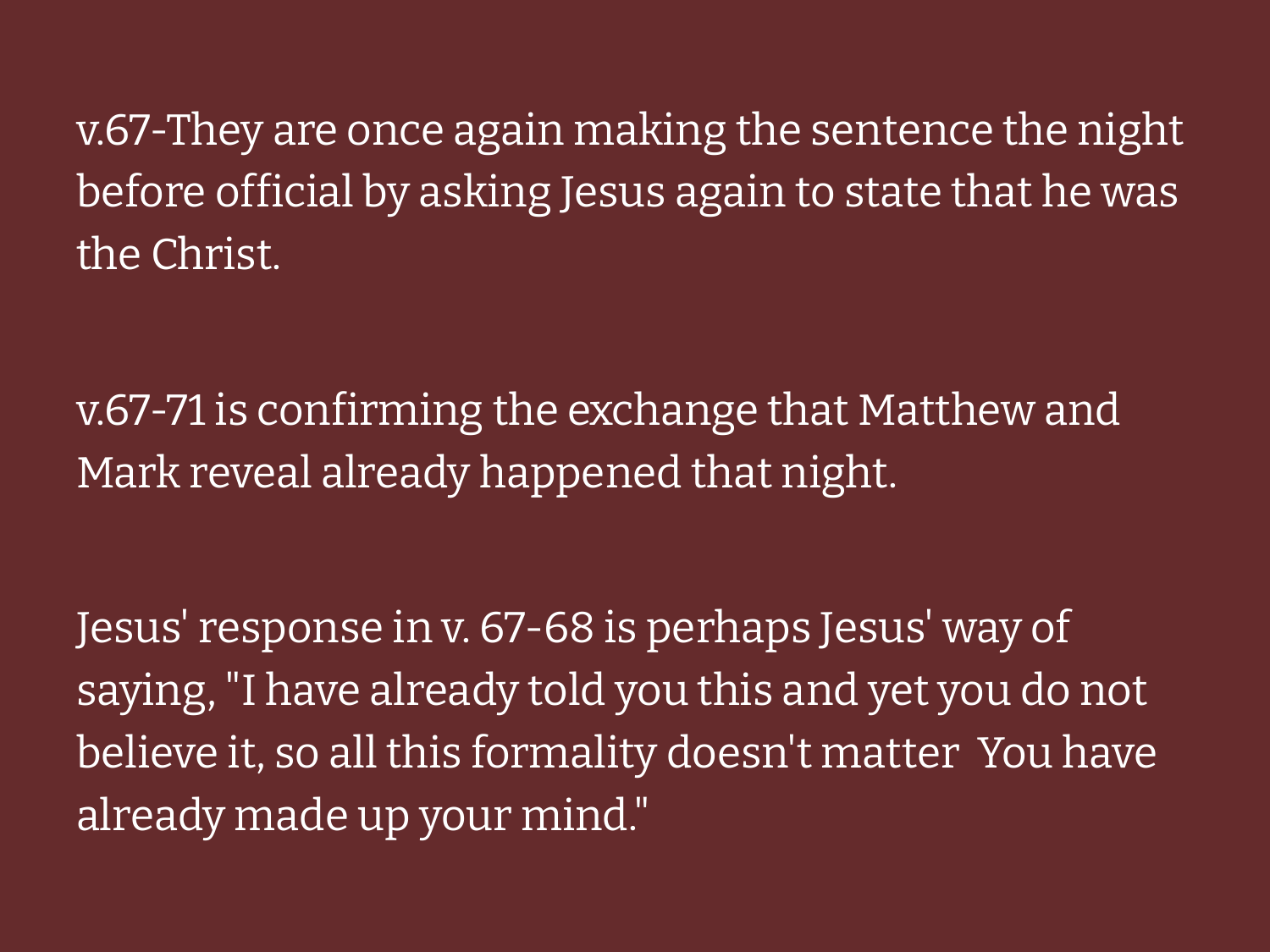

v.67-They are once again making the sentence the night before official by asking Jesus again to state that he was the Christ.

v.67-71 is confirming the exchange that Matthew and Mark reveal already happened that night.

Jesus' response in v. 67-68 is perhaps Jesus' way of saying, "I have already told you this and yet you do not believe it, so all this formality doesn't matter  You have already made up your mind."